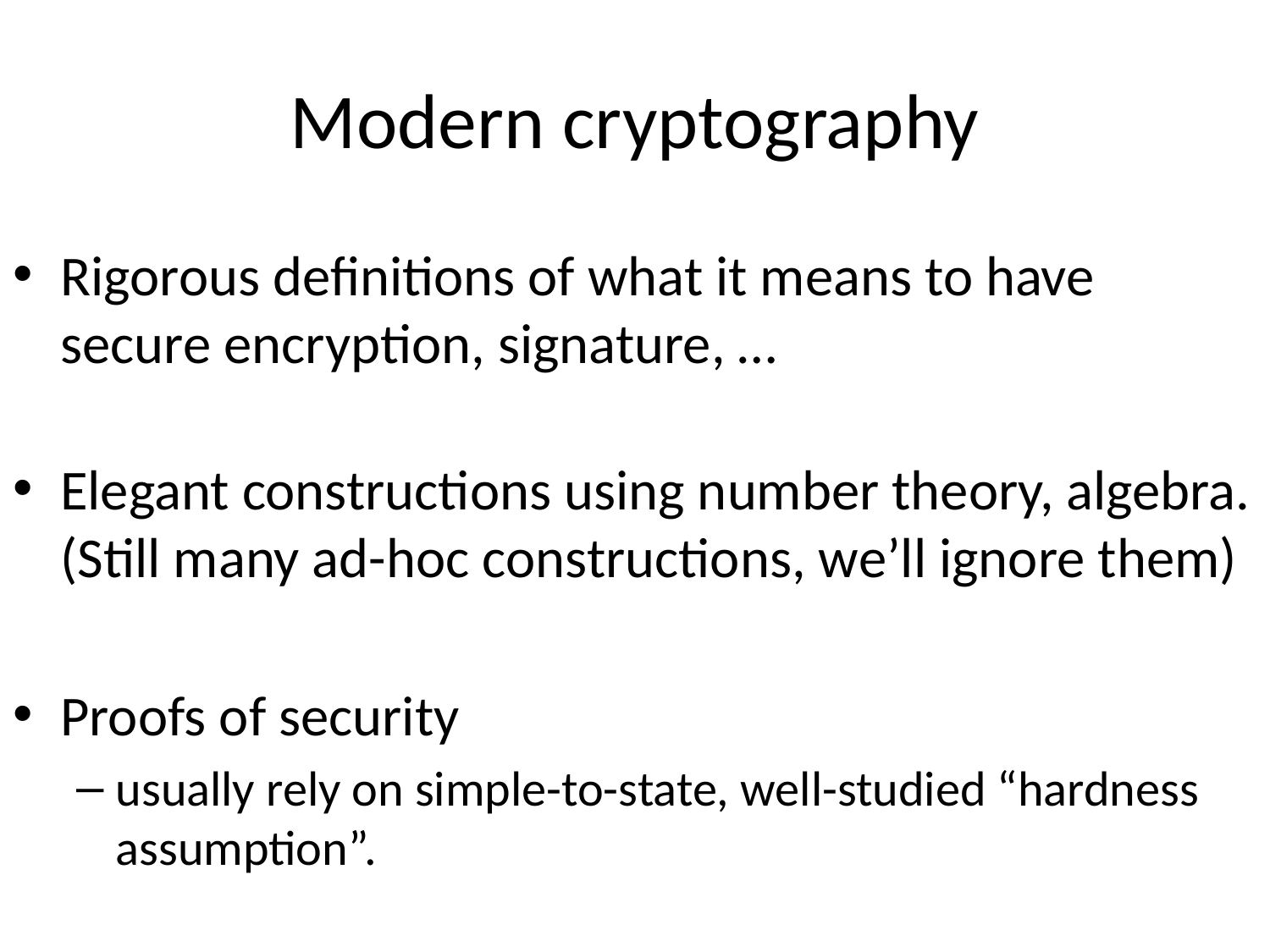

# Modern cryptography
Rigorous definitions of what it means to have  secure encryption, signature, …

Elegant constructions using number theory, algebra. (Still many ad-hoc constructions, we’ll ignore them)

Proofs of security
usually rely on simple-to-state, well-studied “hardness assumption”.